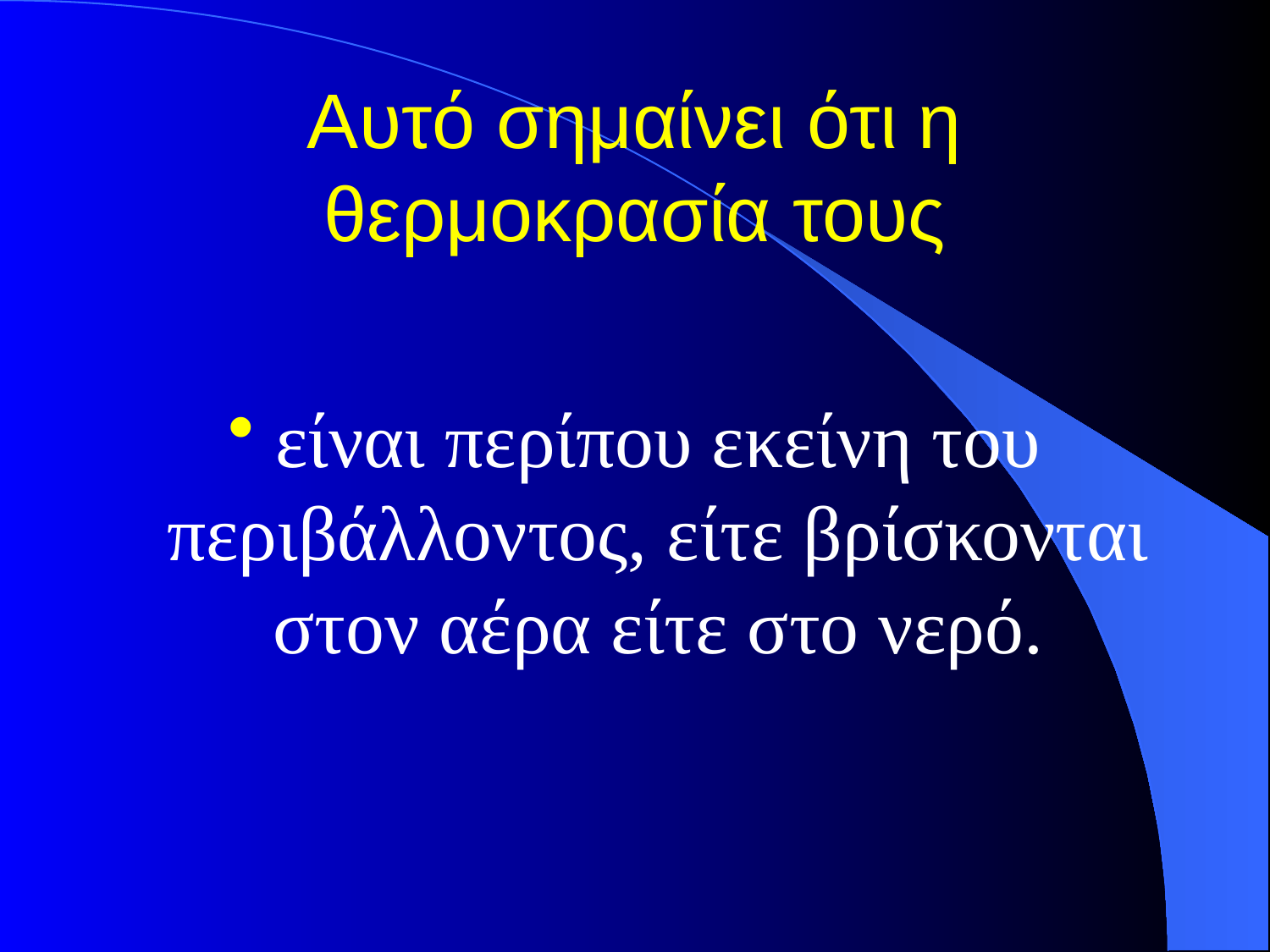

# Αυτό σημαίνει ότι η θερμοκρασία τους

είναι περίπου εκείνη του περιβάλλοντος, είτε βρίσκονται στον αέρα είτε στο νερό.